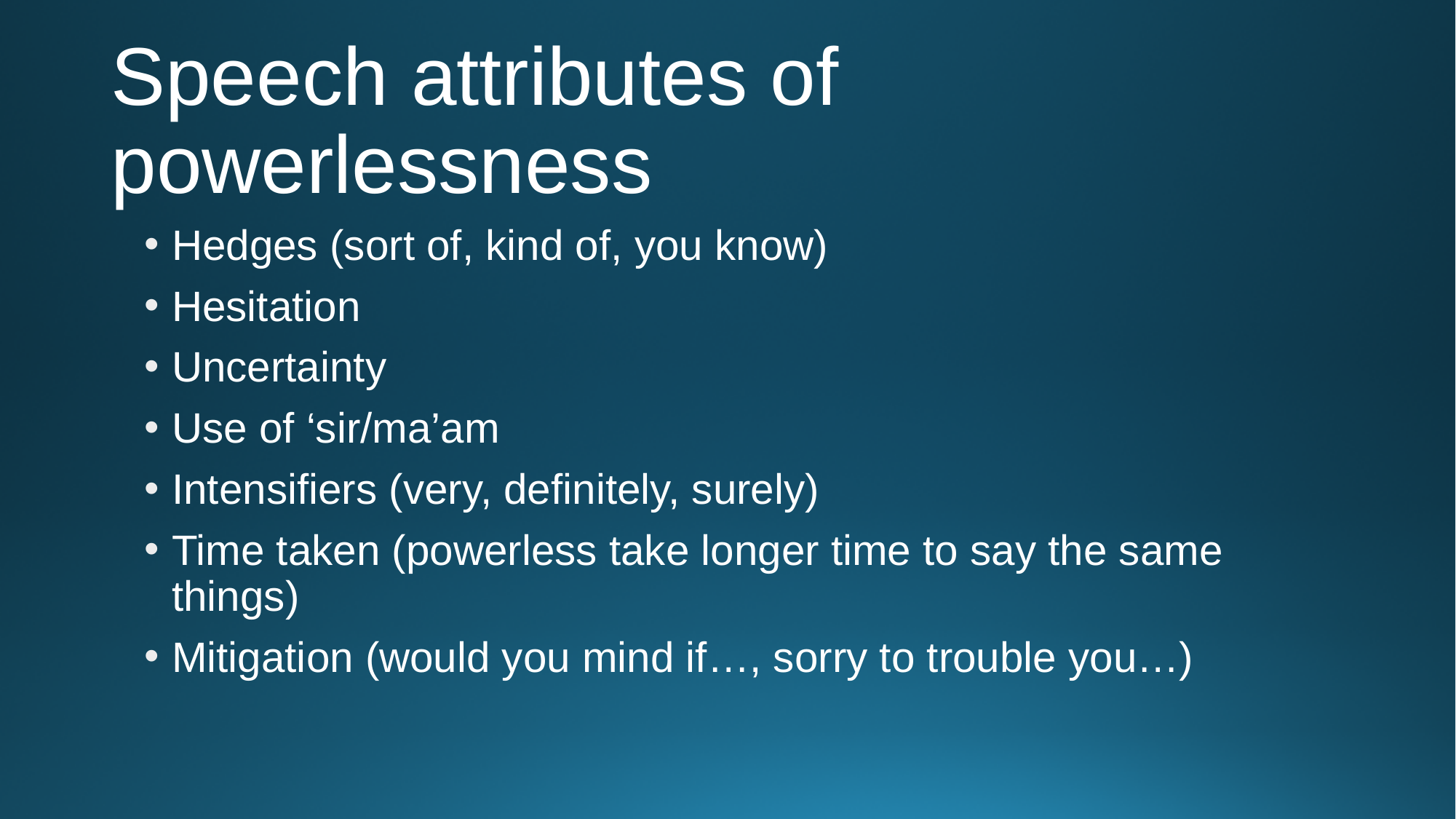

# Speech attributes of powerlessness
Hedges (sort of, kind of, you know)
Hesitation
Uncertainty
Use of ‘sir/ma’am
Intensifiers (very, definitely, surely)
Time taken (powerless take longer time to say the same things)
Mitigation (would you mind if…, sorry to trouble you…)